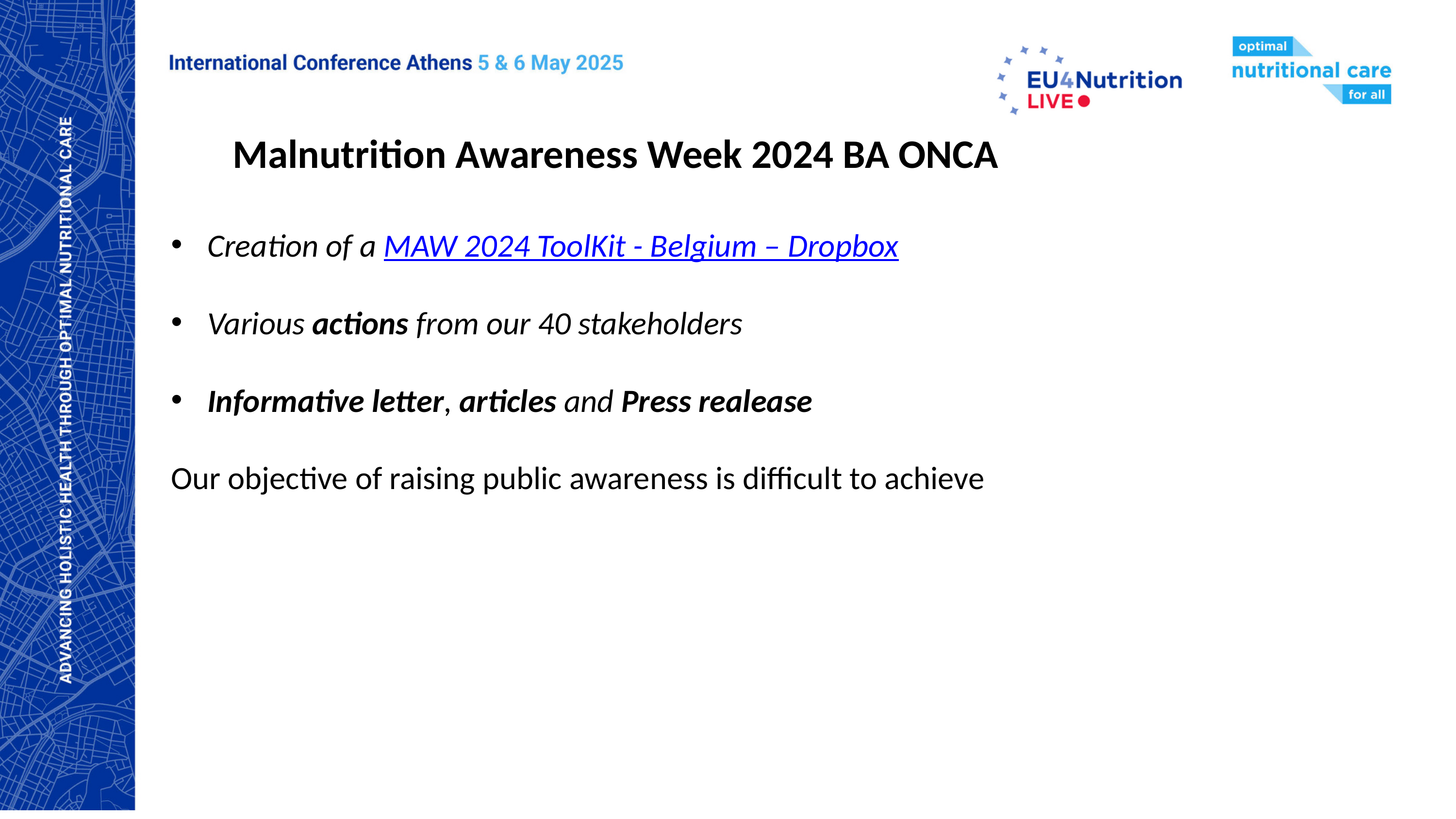

Malnutrition Awareness Week 2024 BA ONCA

Creation of a MAW 2024 ToolKit - Belgium – Dropbox

Various actions from our 40 stakeholders

Informative letter, articles and Press realease

Our objective of raising public awareness is difficult to achieve